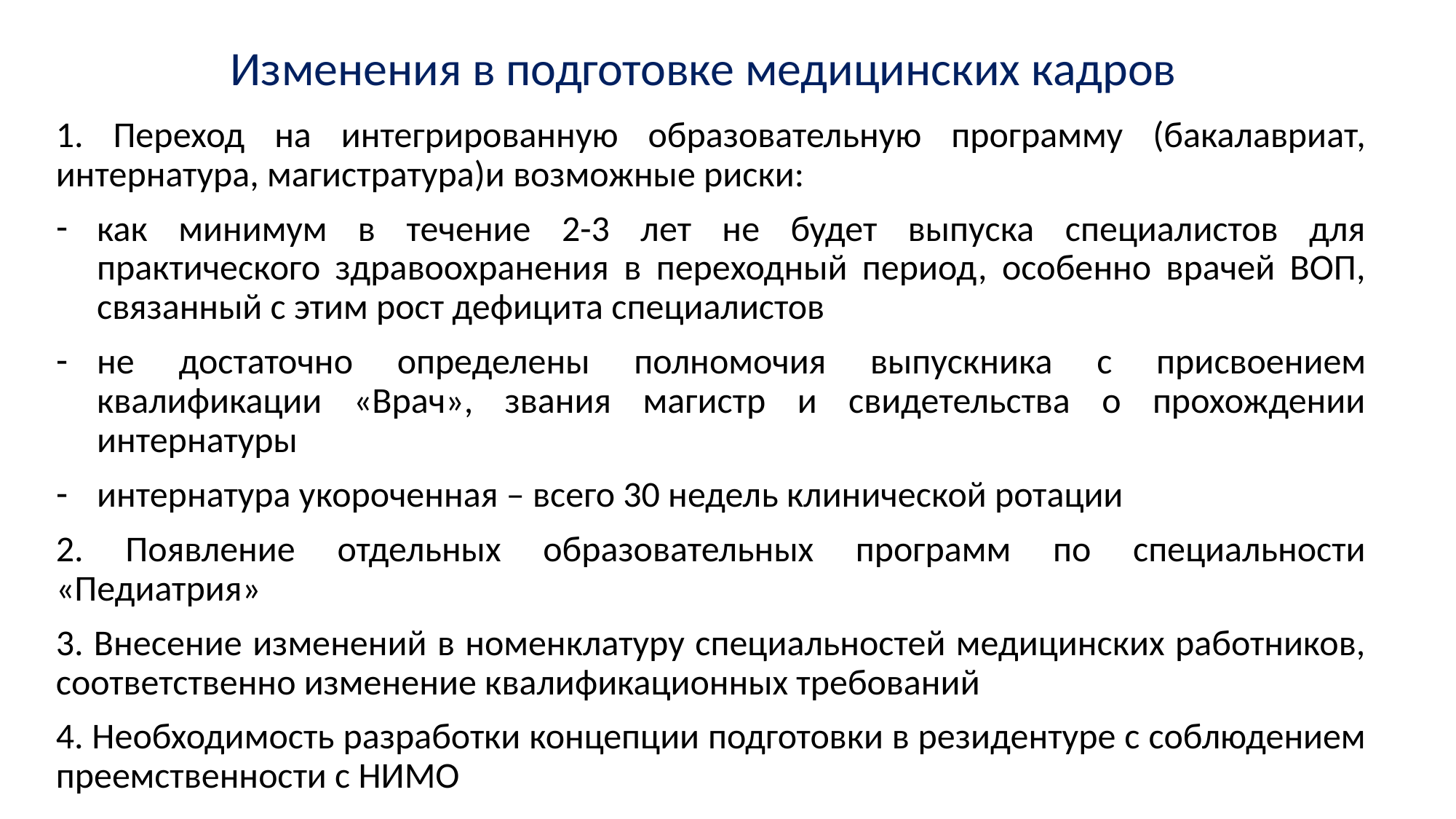

# Изменения в подготовке медицинских кадров
1. Переход на интегрированную образовательную программу (бакалавриат, интернатура, магистратура)и возможные риски:
как минимум в течение 2-3 лет не будет выпуска специалистов для практического здравоохранения в переходный период, особенно врачей ВОП, связанный с этим рост дефицита специалистов
не достаточно определены полномочия выпускника с присвоением квалификации «Врач», звания магистр и свидетельства о прохождении интернатуры
интернатура укороченная – всего 30 недель клинической ротации
2. Появление отдельных образовательных программ по специальности «Педиатрия»
3. Внесение изменений в номенклатуру специальностей медицинских работников, соответственно изменение квалификационных требований
4. Необходимость разработки концепции подготовки в резидентуре с соблюдением преемственности с НИМО